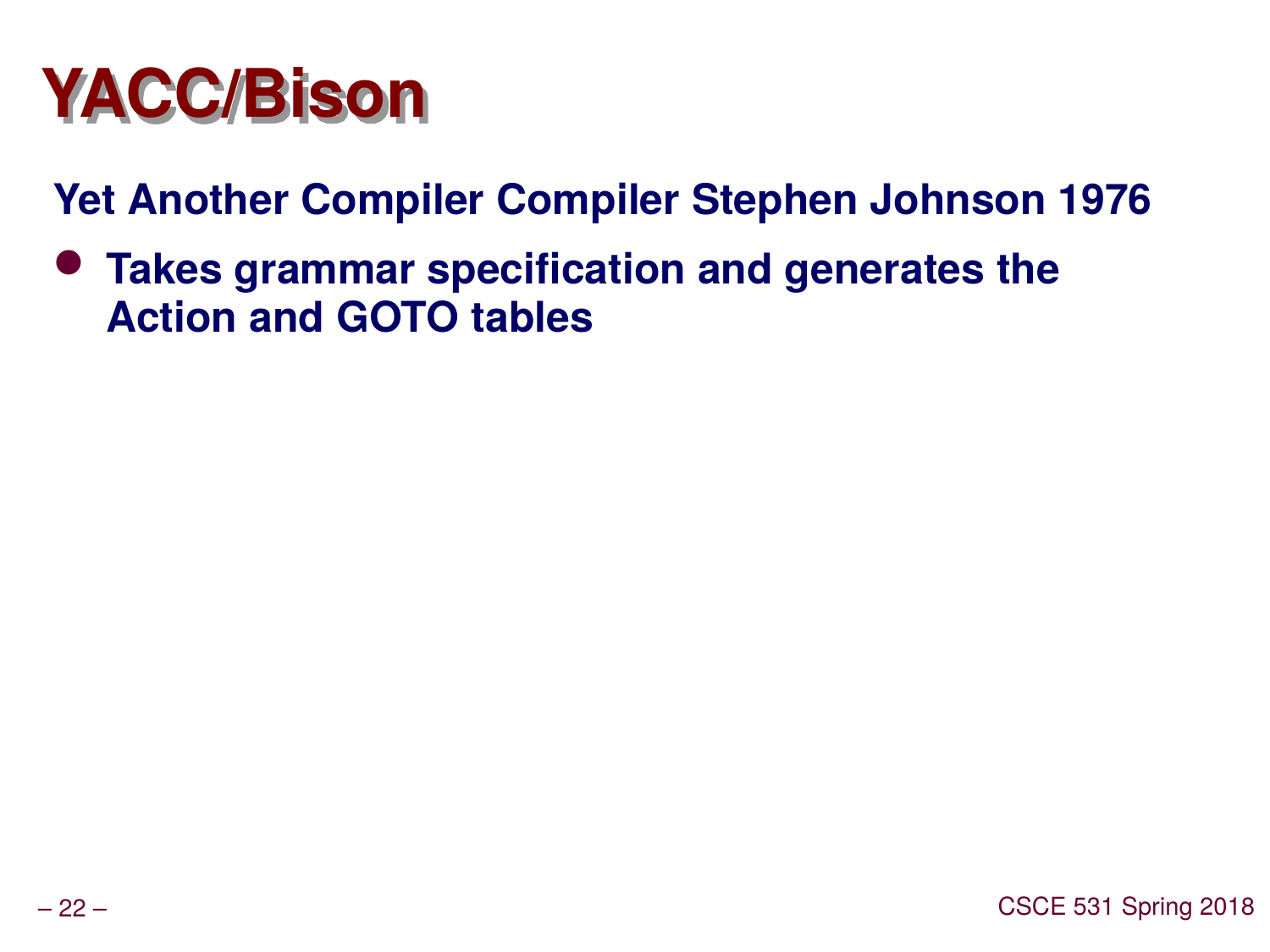

# YACC/Bison
Yet Another Compiler Compiler Stephen Johnson 1976
Takes grammar specification and generates the Action and GOTO tables